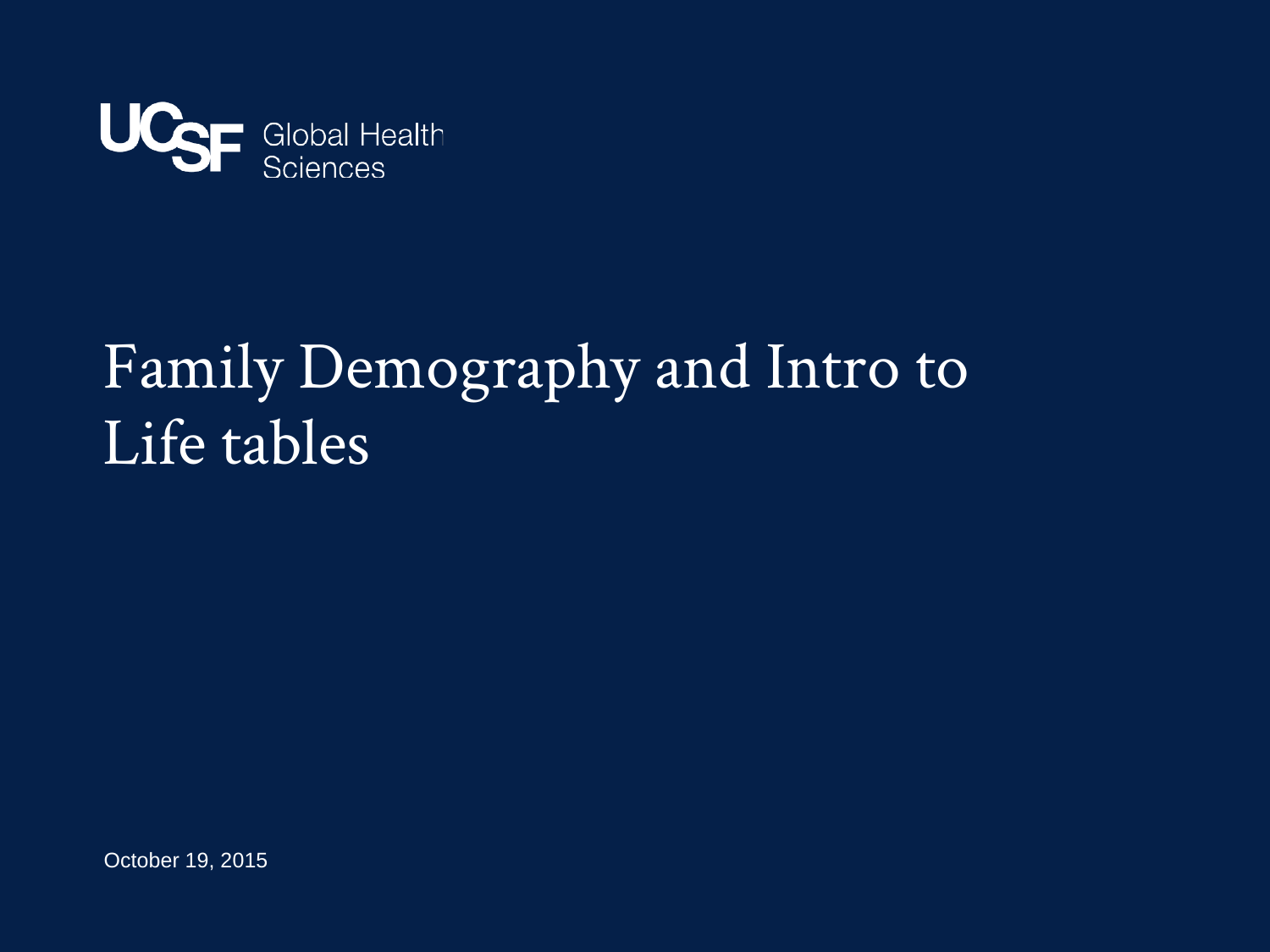

# Family Demography and Intro to Life tables

October 19, 2015